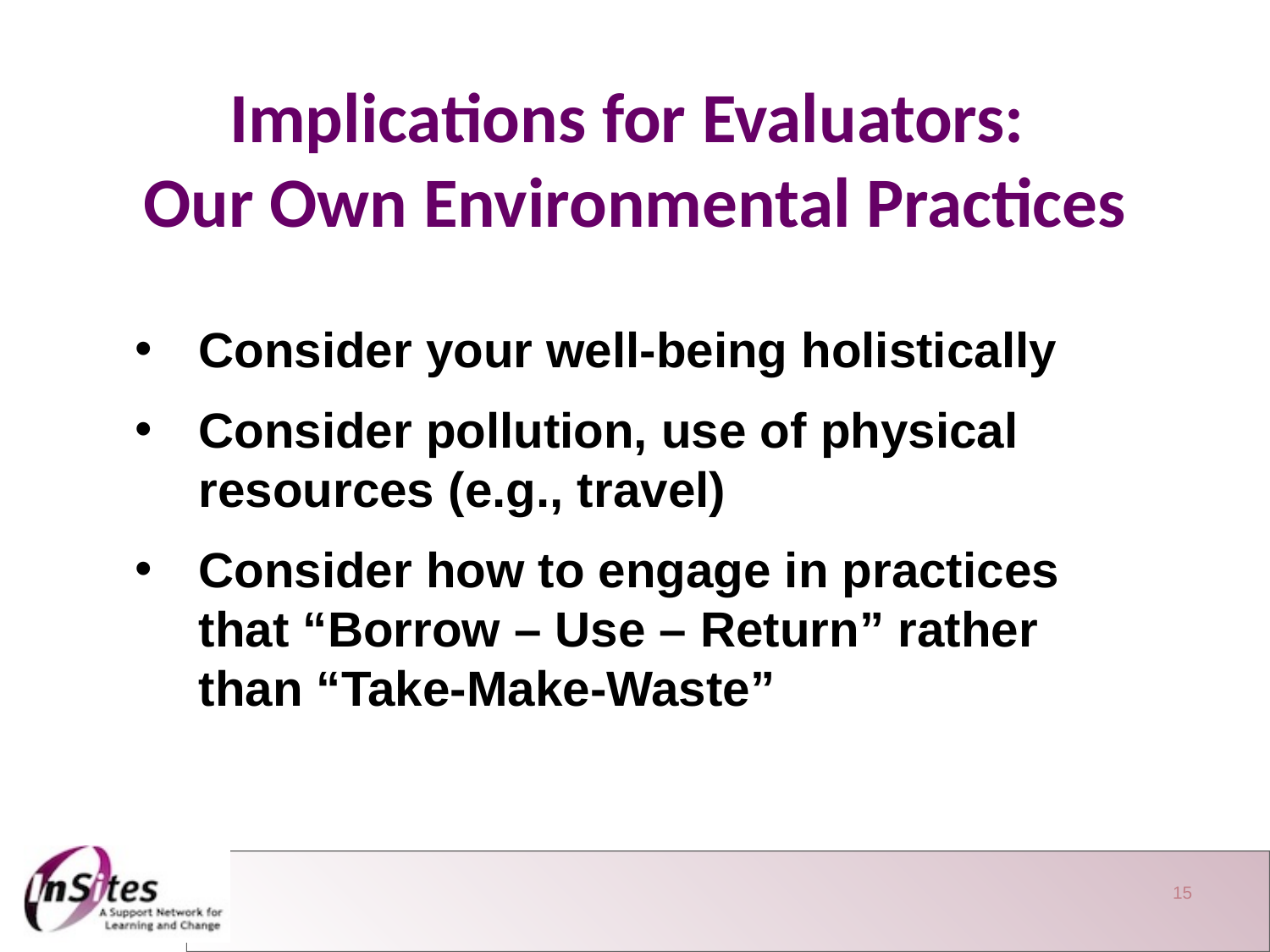

Implications for Evaluators:
Our Own Environmental Practices
Consider your well-being holistically
Consider pollution, use of physical resources (e.g., travel)
Consider how to engage in practices that “Borrow – Use – Return” rather than “Take-Make-Waste”